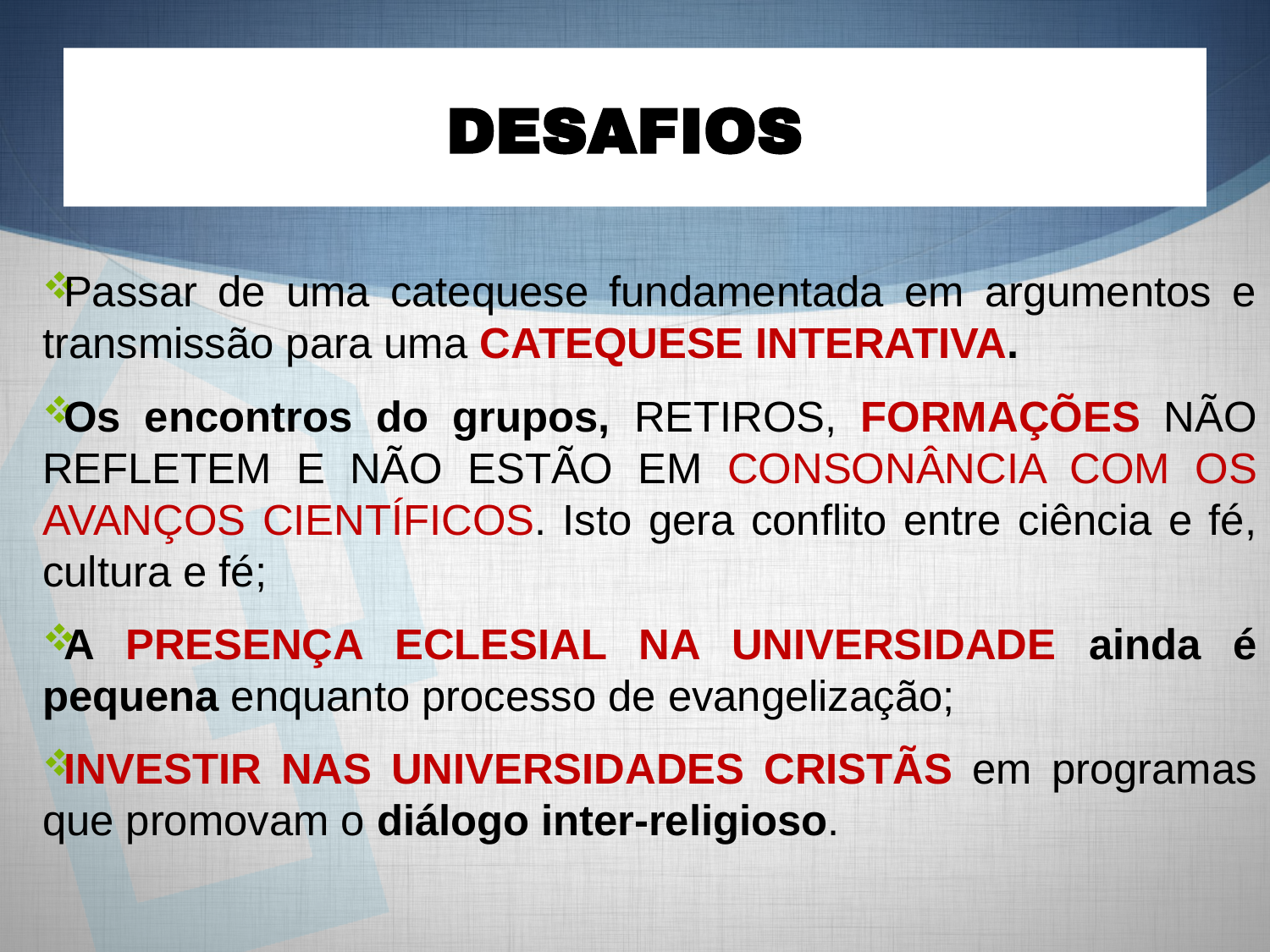

# DESAFIOS
Passar de uma catequese fundamentada em argumentos e transmissão para uma CATEQUESE INTERATIVA.
Os encontros do grupos, RETIROS, FORMAÇÕES NÃO REFLETEM E NÃO ESTÃO EM CONSONÂNCIA COM OS AVANÇOS CIENTÍFICOS. Isto gera conflito entre ciência e fé, cultura e fé;
A PRESENÇA ECLESIAL NA UNIVERSIDADE ainda é pequena enquanto processo de evangelização;
INVESTIR NAS UNIVERSIDADES CRISTÃS em programas que promovam o diálogo inter-religioso.